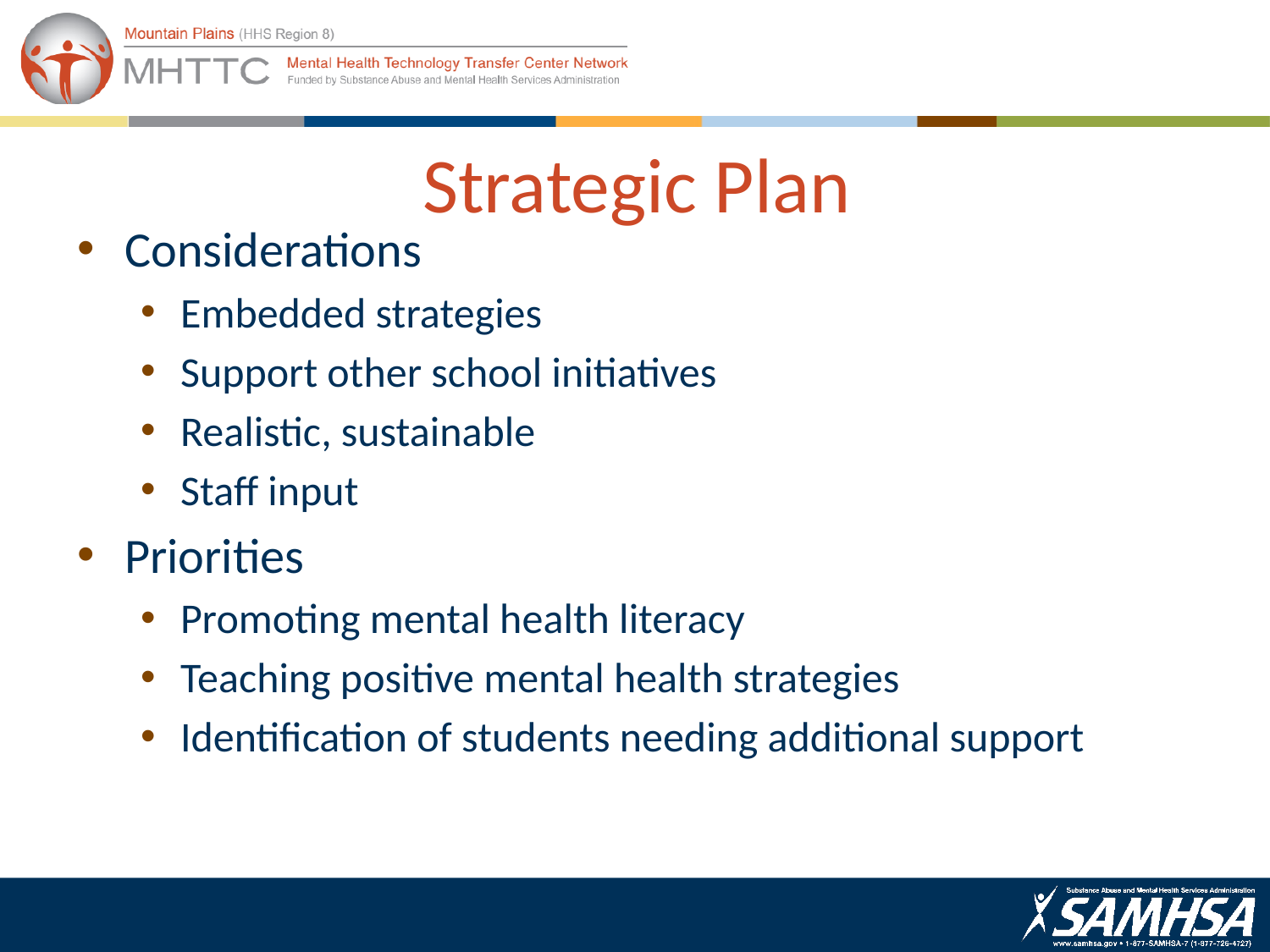

# Strategic Plan
Considerations
Embedded strategies
Support other school initiatives
Realistic, sustainable
Staff input
Priorities
Promoting mental health literacy
Teaching positive mental health strategies
Identification of students needing additional support